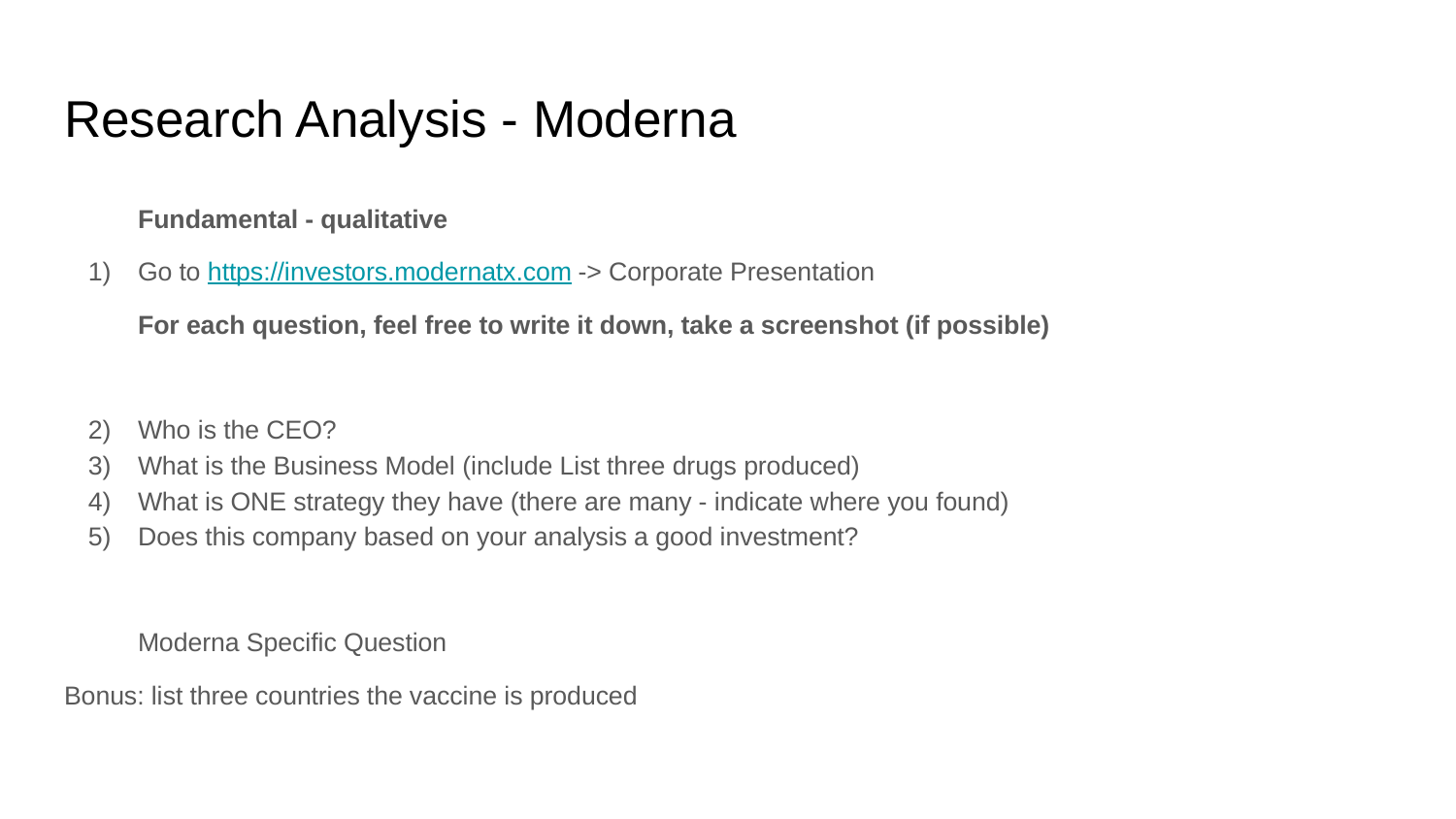

# Research Analysis - Moderna
Fundamental - qualitative
Go to https://investors.modernatx.com -> Corporate Presentation
For each question, feel free to write it down, take a screenshot (if possible)

Who is the CEO?
What is the Business Model (include List three drugs produced)
What is ONE strategy they have (there are many - indicate where you found)
Does this company based on your analysis a good investment?

Moderna Specific Question
Bonus: list three countries the vaccine is produced